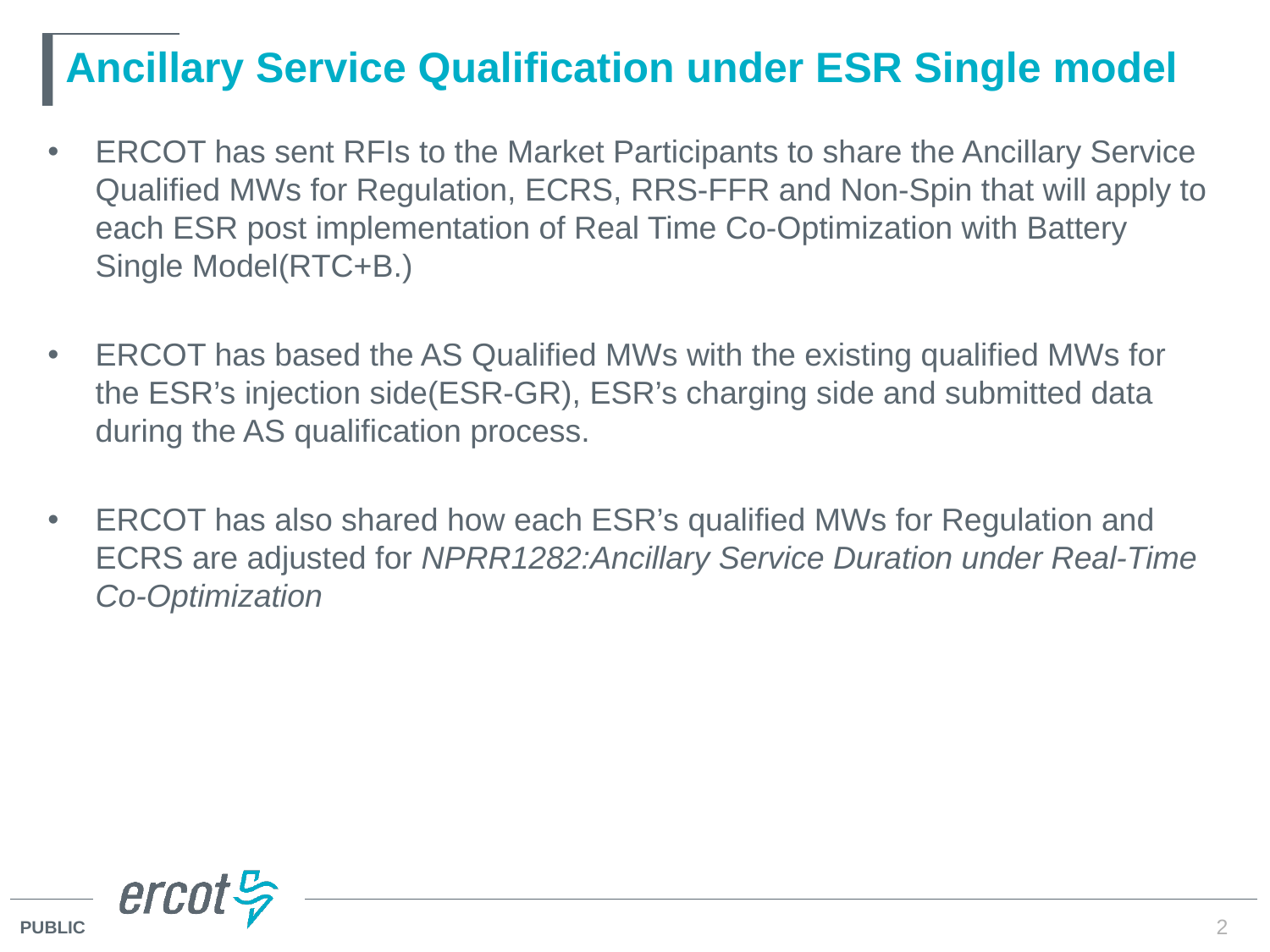

# Ancillary Service Qualification under ESR Single model
ERCOT has sent RFIs to the Market Participants to share the Ancillary Service Qualified MWs for Regulation, ECRS, RRS-FFR and Non-Spin that will apply to each ESR post implementation of Real Time Co-Optimization with Battery Single Model(RTC+B.)

ERCOT has based the AS Qualified MWs with the existing qualified MWs for the ESR’s injection side(ESR-GR), ESR’s charging side and submitted data during the AS qualification process.

ERCOT has also shared how each ESR’s qualified MWs for Regulation and ECRS are adjusted for NPRR1282:Ancillary Service Duration under Real-Time Co-Optimization

2